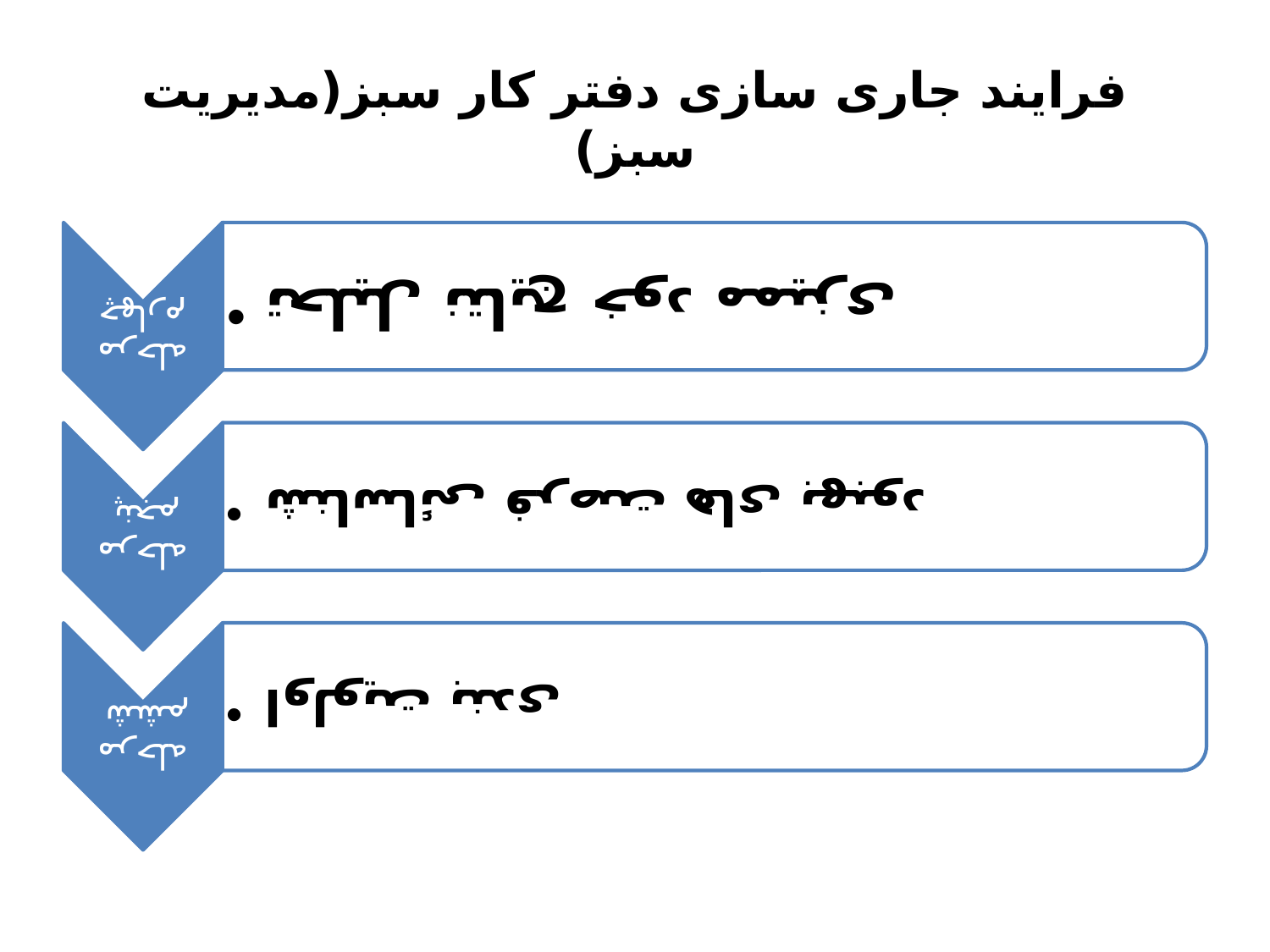

# فرایند جاری سازی دفتر کار سبز(مدیریت سبز)
مرحله چهارم

تحلیل نتایج خود ممیزی

مرحله پنجم

شناسائی فرصت های بهبود

مرحله ششم

اولویت بندی